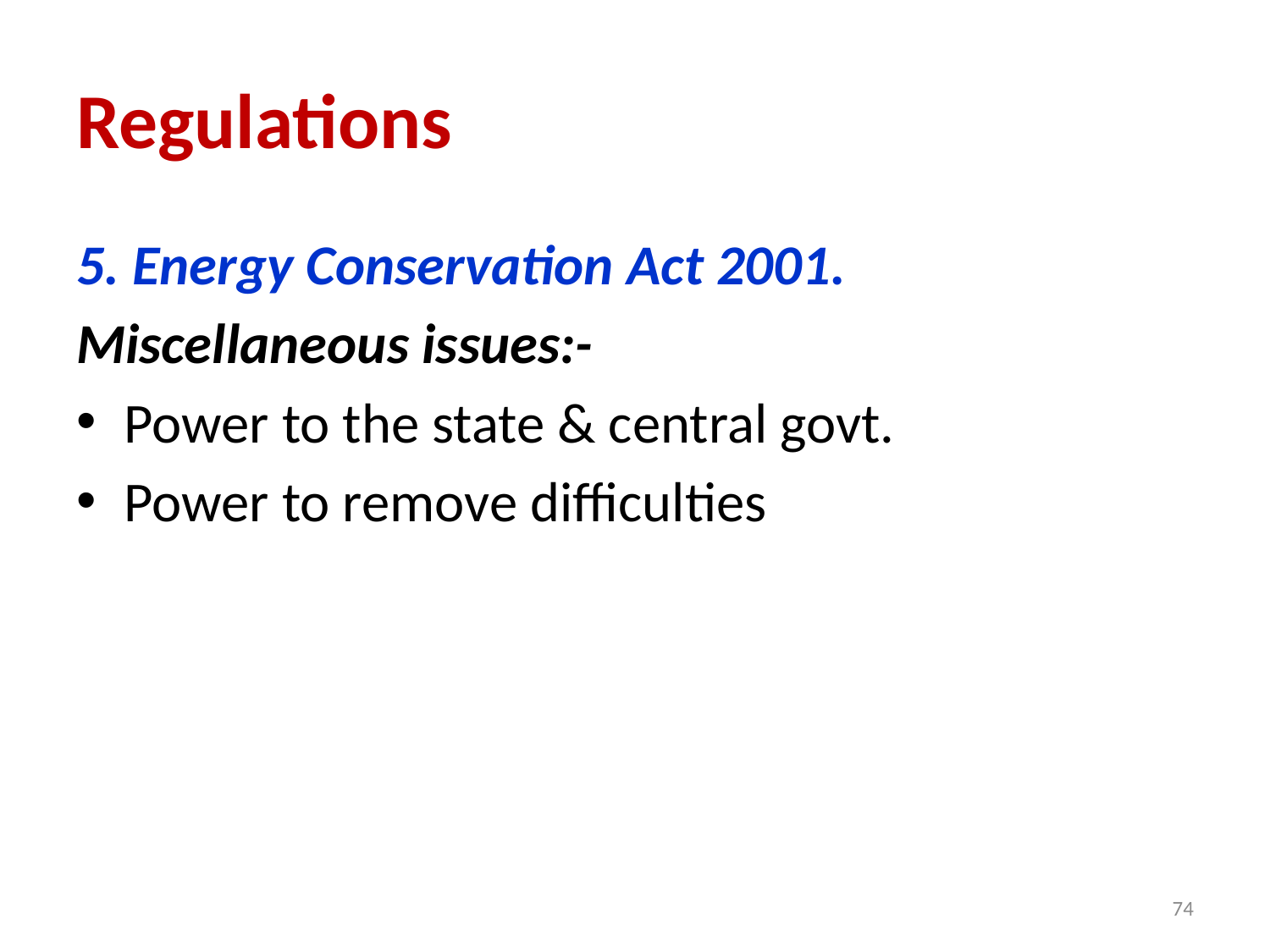

# Regulations
5. Energy Conservation Act 2001.
Miscellaneous issues:-
Power to the state & central govt.
Power to remove difficulties

74